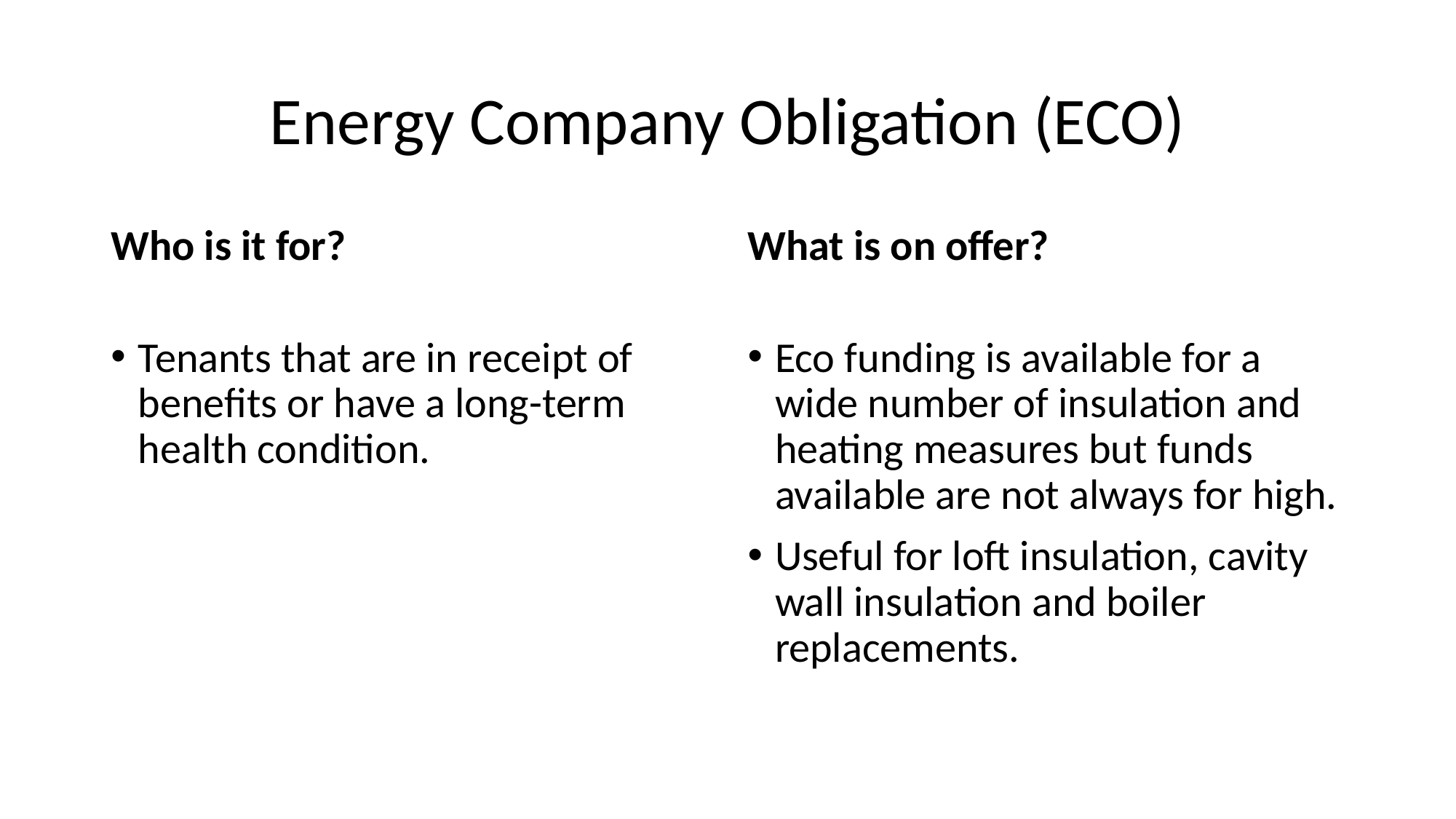

# Energy Company Obligation (ECO)
Who is it for?
Tenants that are in receipt of benefits or have a long-term health condition.

What is on offer?
Eco funding is available for a wide number of insulation and heating measures but funds available are not always for high.
Useful for loft insulation, cavity wall insulation and boiler replacements.